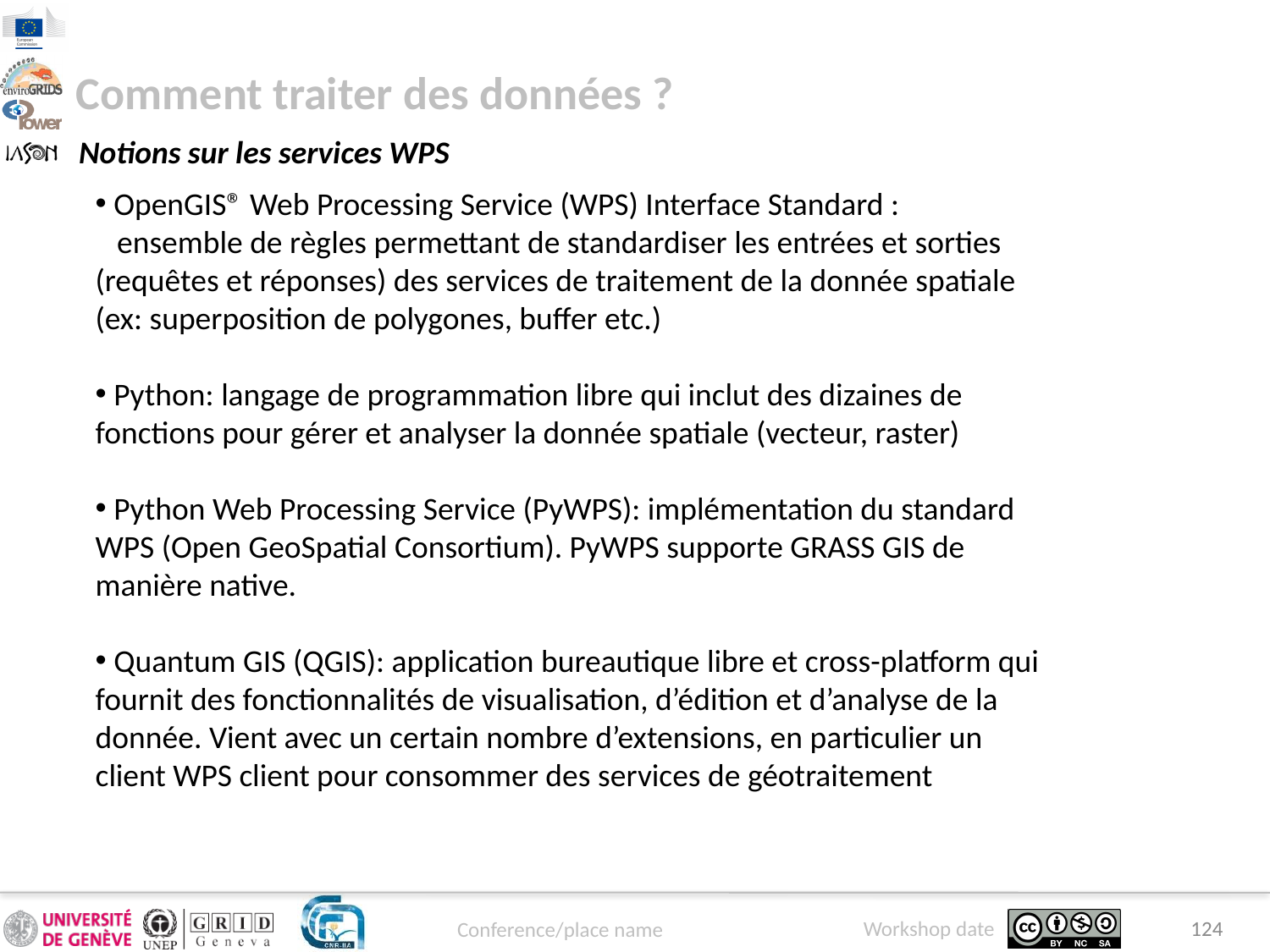

Comment traiter des données ?
Notions sur les services WPS
 OpenGIS® Web Processing Service (WPS) Interface Standard :
   ensemble de règles permettant de standardiser les entrées et sorties (requêtes et réponses) des services de traitement de la donnée spatiale (ex: superposition de polygones, buffer etc.)

 Python: langage de programmation libre qui inclut des dizaines de fonctions pour gérer et analyser la donnée spatiale (vecteur, raster)

 Python Web Processing Service (PyWPS): implémentation du standard WPS (Open GeoSpatial Consortium). PyWPS supporte GRASS GIS de manière native.

 Quantum GIS (QGIS): application bureautique libre et cross-platform qui fournit des fonctionnalités de visualisation, d’édition et d’analyse de la donnée. Vient avec un certain nombre d’extensions, en particulier un client WPS client pour consommer des services de géotraitement

124